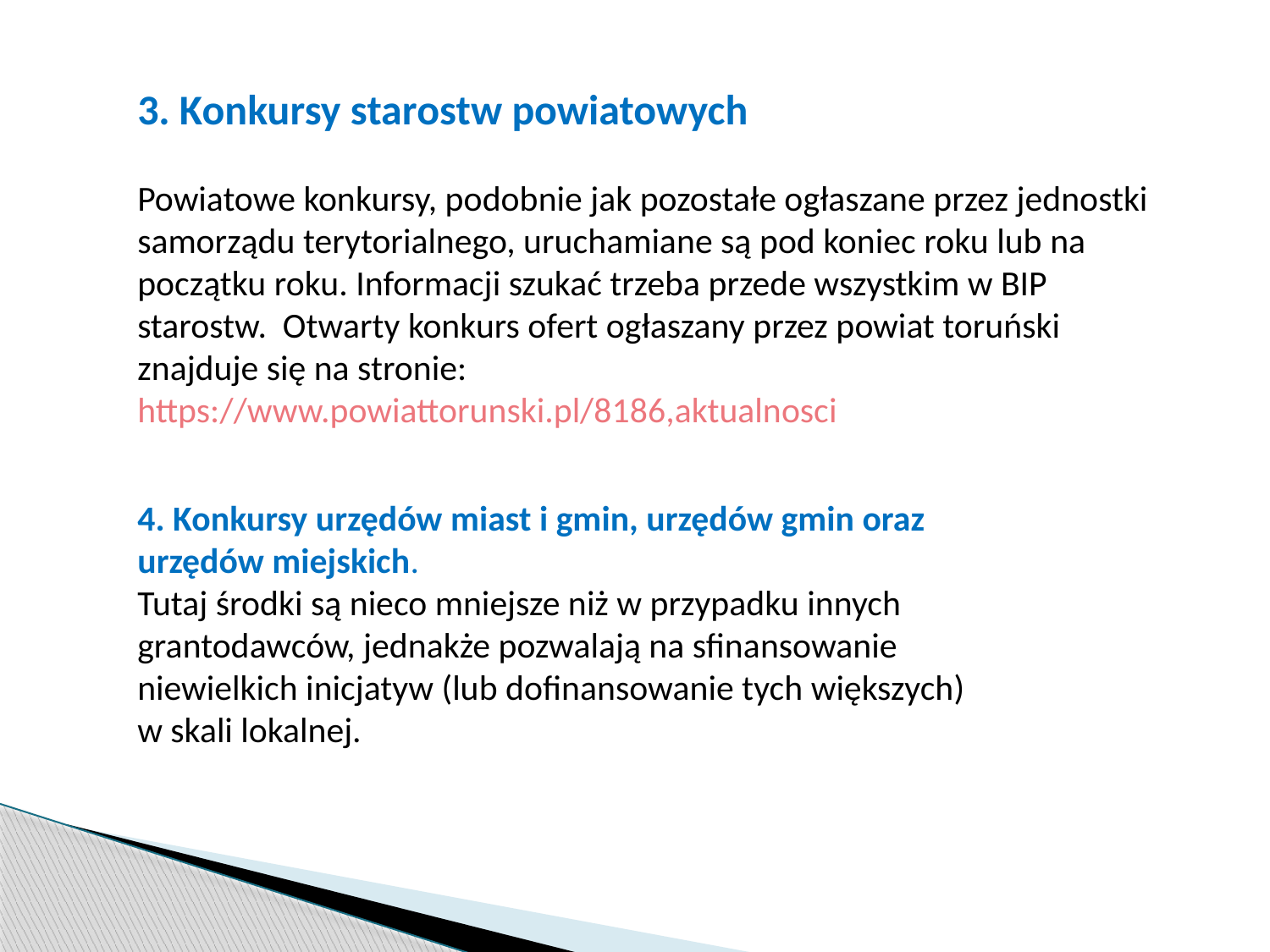

3. Konkursy starostw powiatowych

Powiatowe konkursy, podobnie jak pozostałe ogłaszane przez jednostki samorządu terytorialnego, uruchamiane są pod koniec roku lub na początku roku. Informacji szukać trzeba przede wszystkim w BIP starostw.  Otwarty konkurs ofert ogłaszany przez powiat toruński znajduje się na stronie: https://www.powiattorunski.pl/8186,aktualnosci
4. Konkursy urzędów miast i gmin, urzędów gmin oraz urzędów miejskich.
Tutaj środki są nieco mniejsze niż w przypadku innych grantodawców, jednakże pozwalają na sfinansowanie niewielkich inicjatyw (lub dofinansowanie tych większych)
w skali lokalnej.